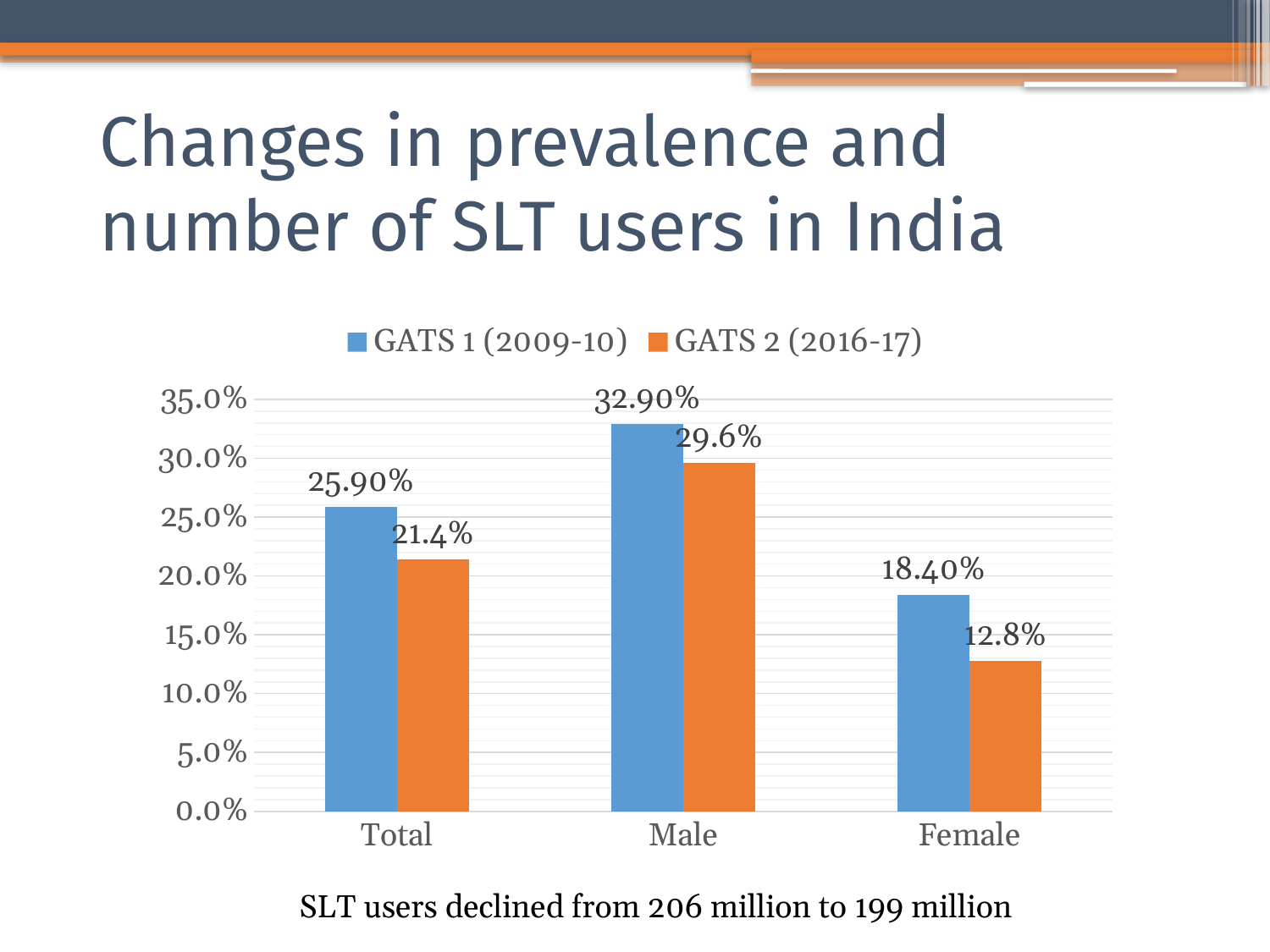

Changes in prevalence and number of SLT users in India

### Chart

| Category | GATS 1 (2009-10) | GATS 2 (2016-17) |
|---|---|---|
| Total | 0.259 | 0.214 |
| Male | 0.329 | 0.296 |
| Female | 0.184 | 0.128 |
SLT users declined from 206 million to 199 million